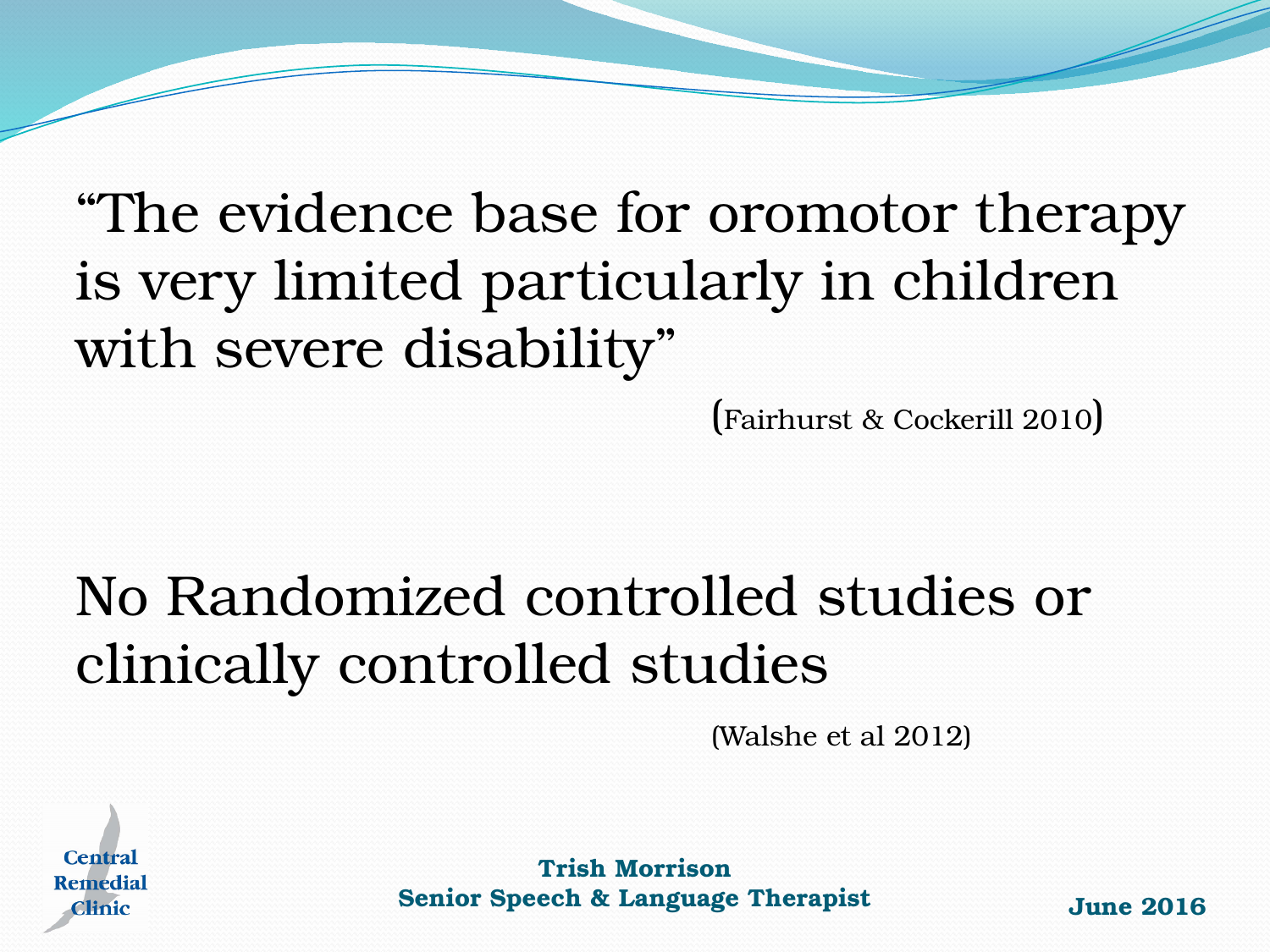

“The evidence base for oromotor therapy is very limited particularly in children with severe disability”
                                        	(Fairhurst & Cockerill 2010)

No Randomized controlled studies or clinically controlled studies
				   	(Walshe et al 2012)
Trish Morrison
Senior Speech & Language Therapist

June 2016